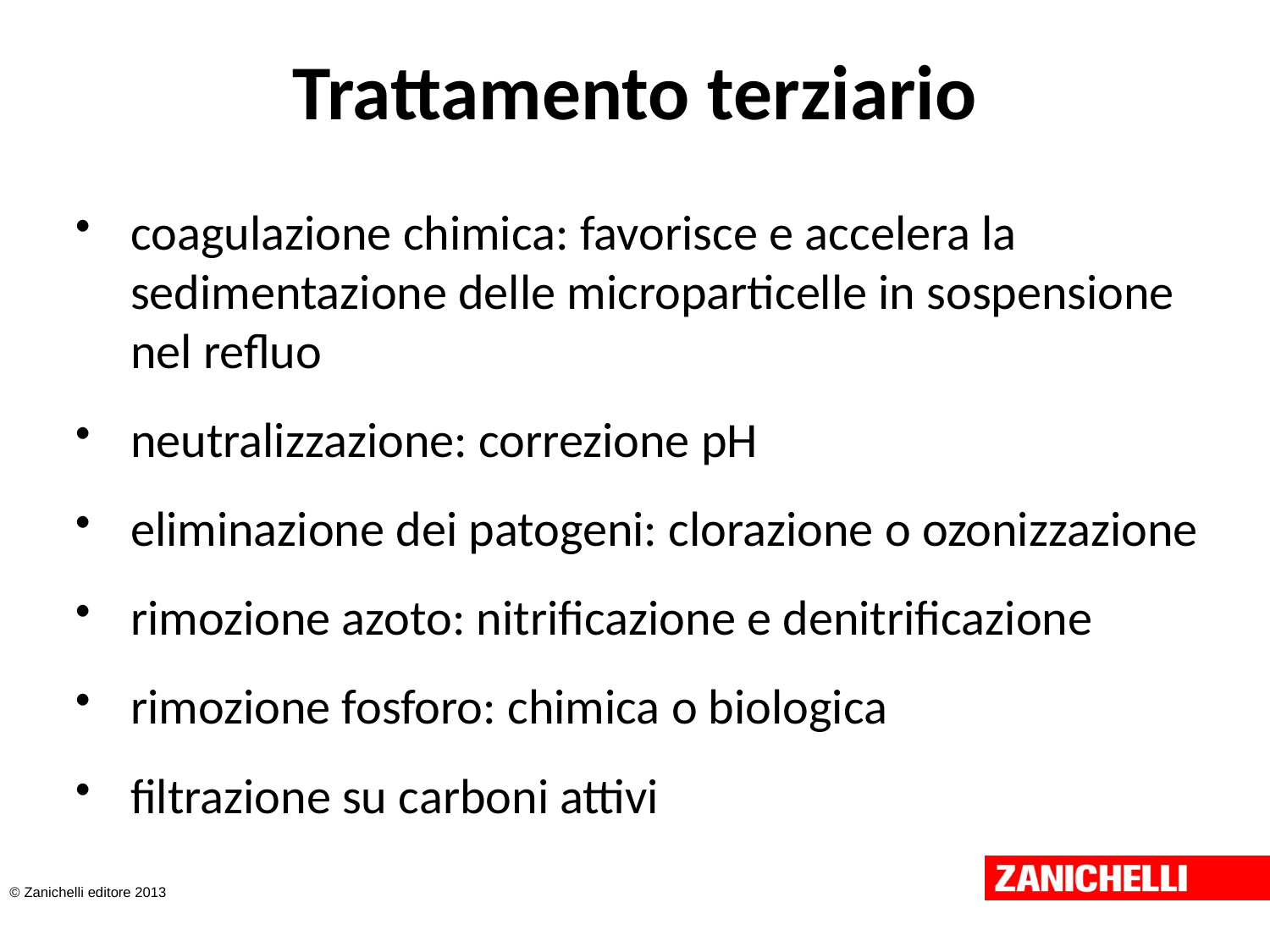

# Trattamento terziario
coagulazione chimica: favorisce e accelera la sedimentazione delle microparticelle in sospensione nel refluo
neutralizzazione: correzione pH
eliminazione dei patogeni: clorazione o ozonizzazione
rimozione azoto: nitrificazione e denitrificazione
rimozione fosforo: chimica o biologica
filtrazione su carboni attivi